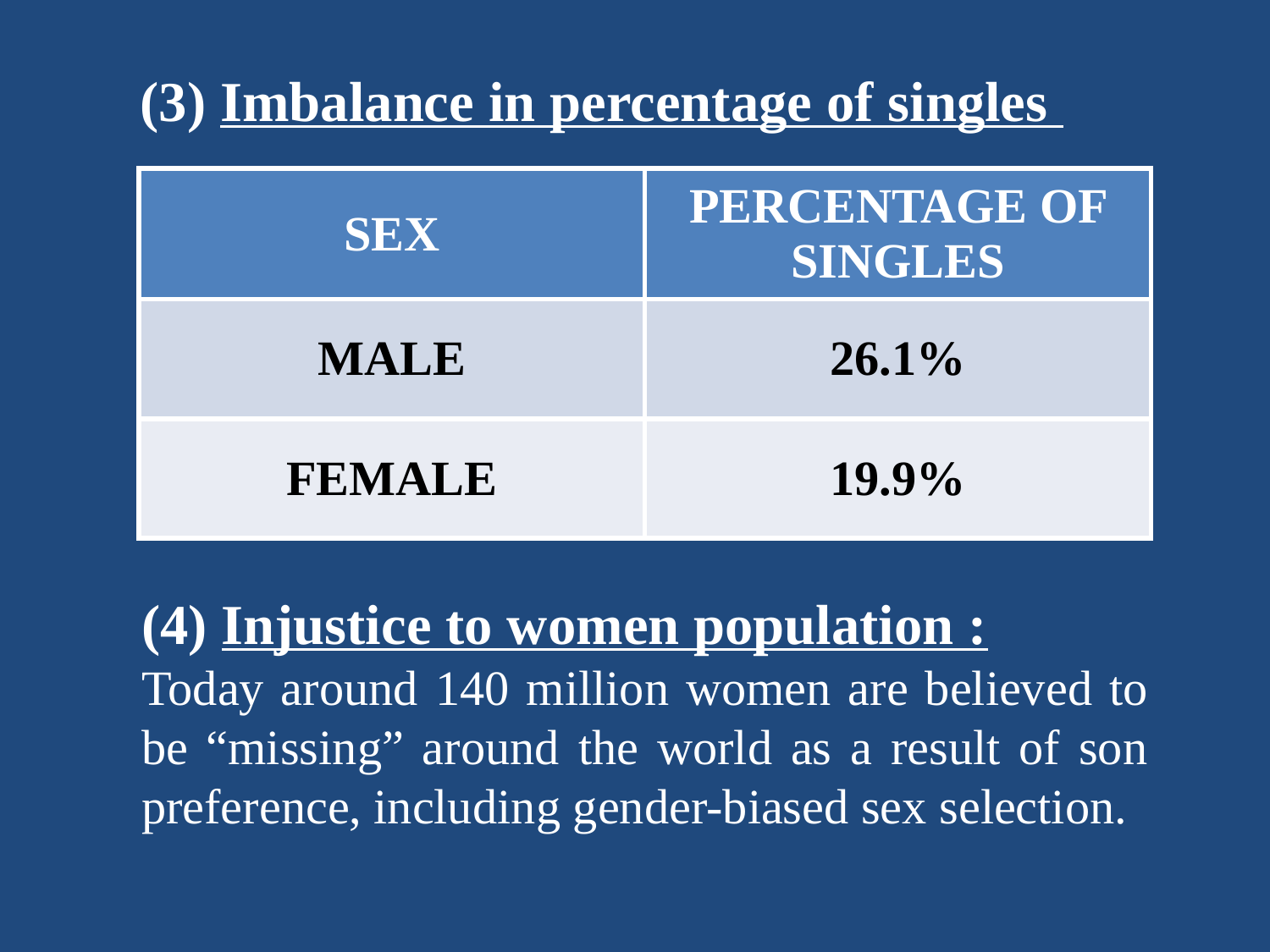

# (3) Imbalance in percentage of singles
| SEX | PERCENTAGE OF SINGLES |
| --- | --- |
| MALE | 26.1% |
| FEMALE | 19.9% |
(4) Injustice to women population :
Today around 140 million women are believed to be “missing” around the world as a result of son preference, including gender-biased sex selection.